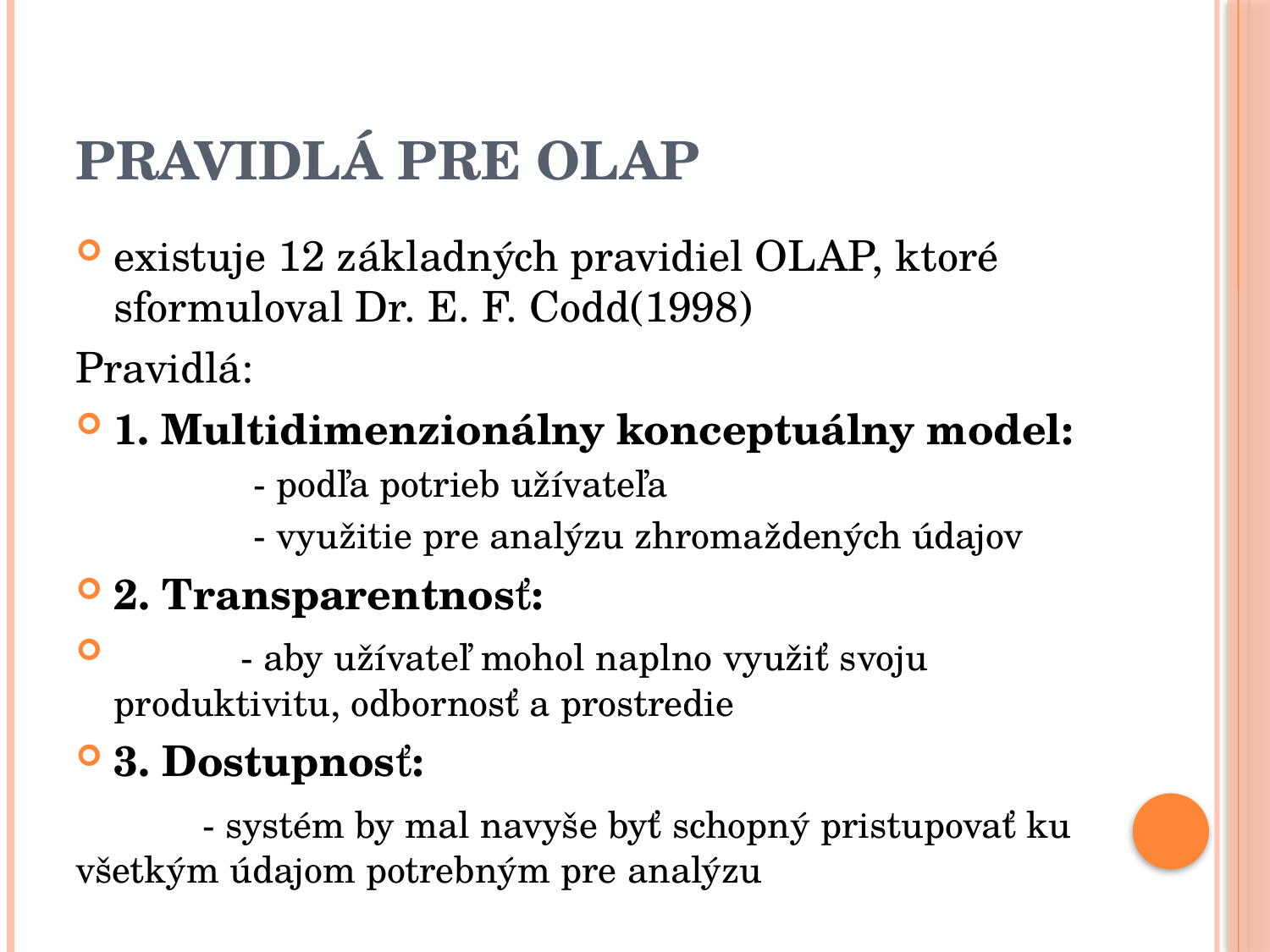

# Pravidlá pre OLAP
existuje 12 základných pravidiel OLAP, ktoré sformuloval Dr. E. F. Codd(1998)
Pravidlá:
1. Multidimenzionálny konceptuálny model:
	- podľa potrieb užívateľa
	- využitie pre analýzu zhromaždených údajov
2. Transparentnosť:
	- aby užívateľ mohol naplno využiť svoju produktivitu, odbornosť a prostredie
3. Dostupnosť:
	- systém by mal navyše byť schopný pristupovať ku všetkým údajom potrebným pre analýzu